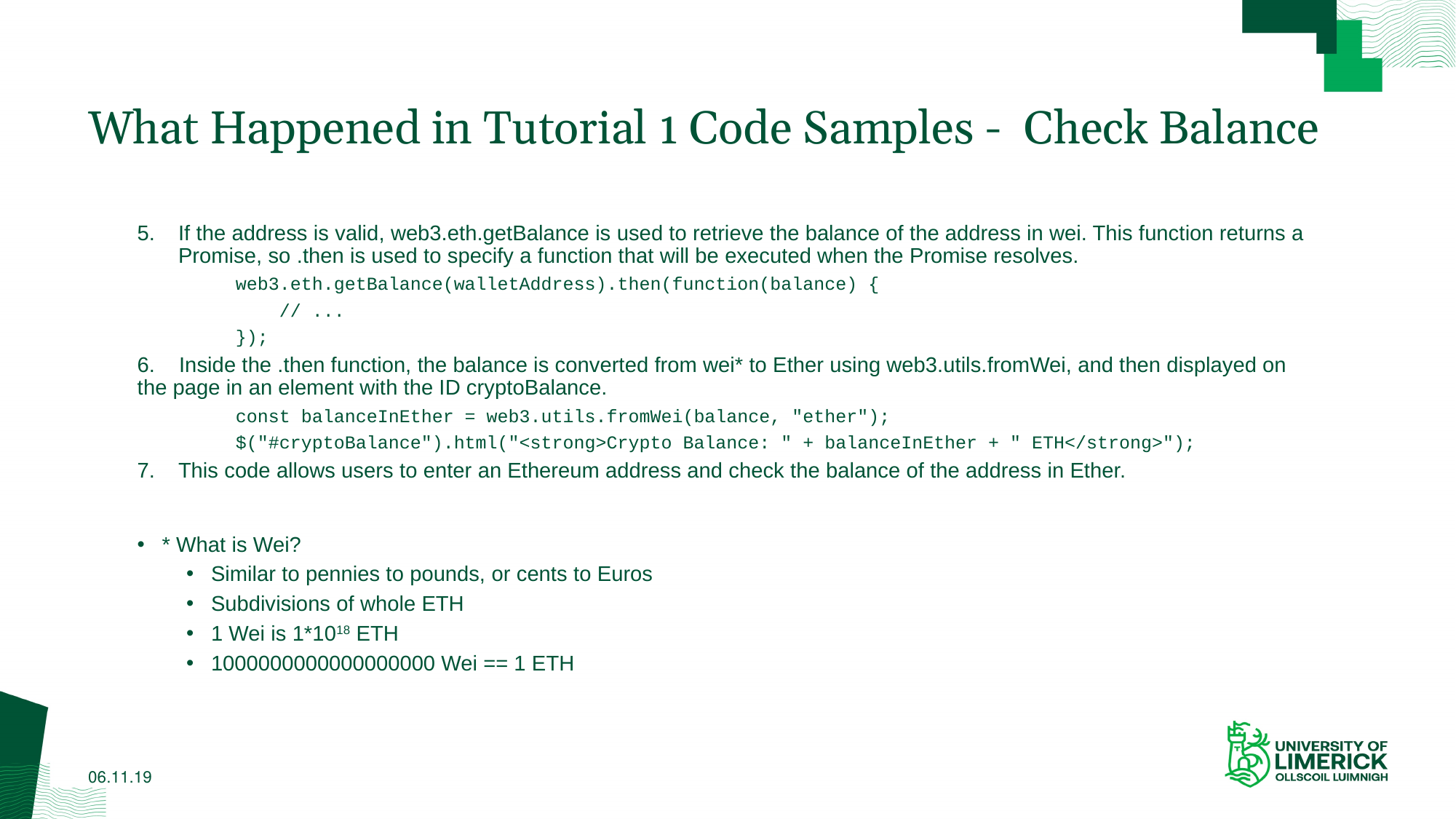

# What Happened in Tutorial 1 Code Samples -  Check Balance
If the address is valid, web3.eth.getBalance is used to retrieve the balance of the address in wei. This function returns a Promise, so .then is used to specify a function that will be executed when the Promise resolves.
web3.eth.getBalance(walletAddress).then(function(balance) {
    // ...
});
6.    Inside the .then function, the balance is converted from wei* to Ether using web3.utils.fromWei, and then displayed on the page in an element with the ID cryptoBalance.
const balanceInEther = web3.utils.fromWei(balance, "ether");
$("#cryptoBalance").html("<strong>Crypto Balance: " + balanceInEther + " ETH</strong>");
This code allows users to enter an Ethereum address and check the balance of the address in Ether.

* What is Wei?
Similar to pennies to pounds, or cents to Euros
Subdivisions of whole ETH
1 Wei is 1*1018 ETH
1000000000000000000 Wei == 1 ETH
06.11.19